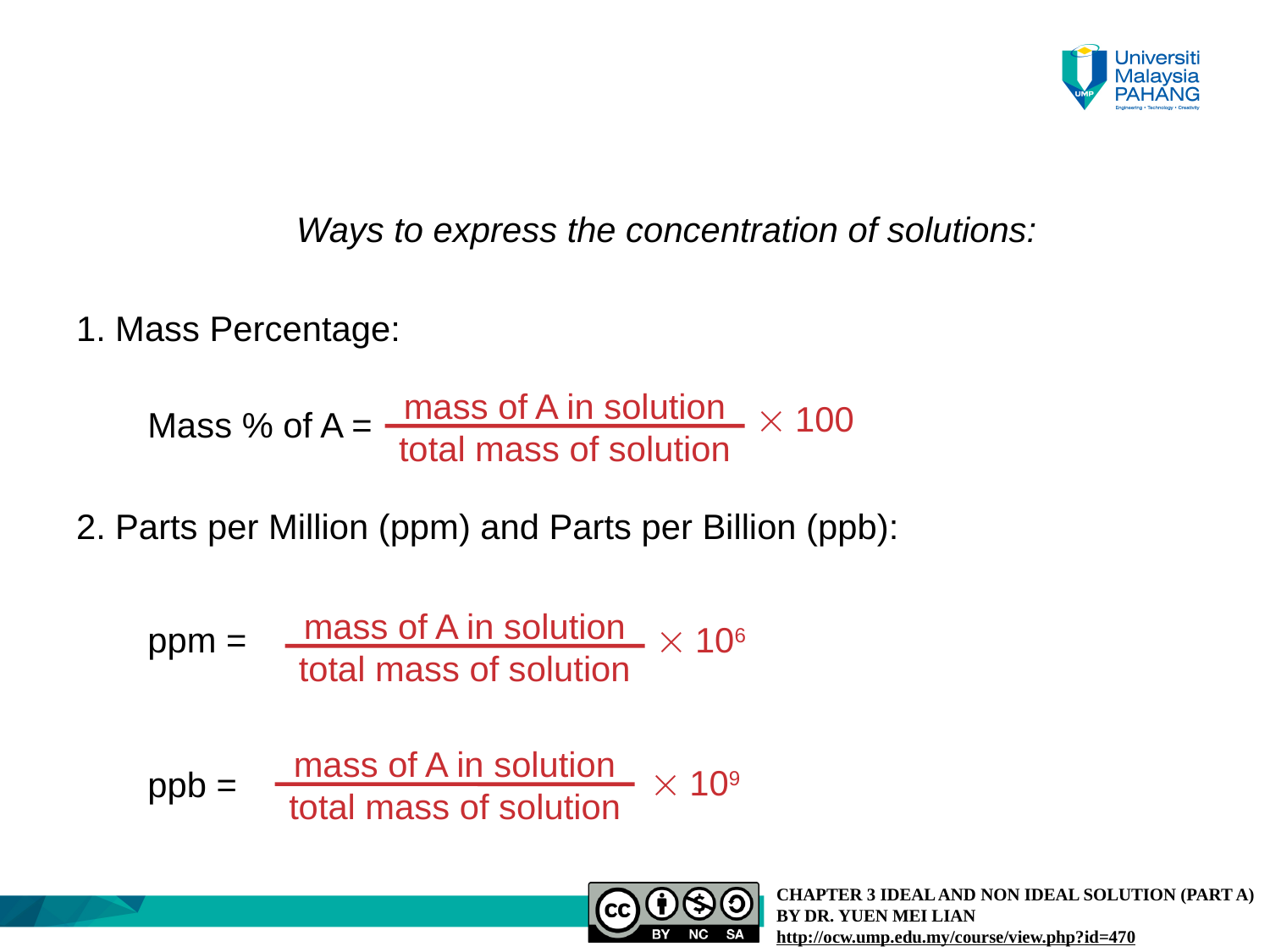

Ways to express the concentration of solutions:

1. Mass Percentage:

2. Parts per Million (ppm) and Parts per Billion (ppb):

mass of A in solution
total mass of solution

× 100
Mass % of A =
mass of A in solution
total mass of solution

ppm =
× 106
mass of A in solution
total mass of solution

× 109
ppb =